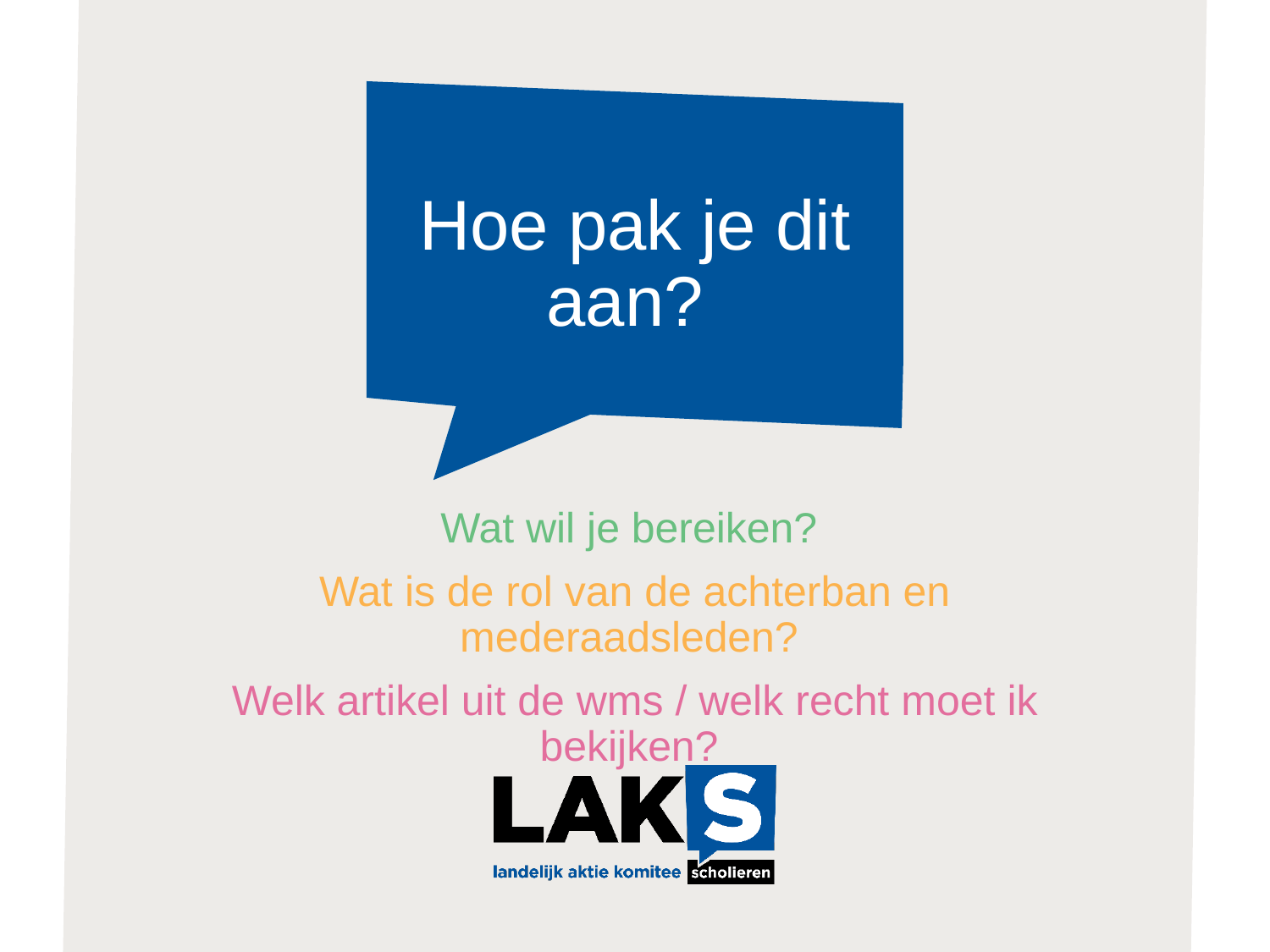

# Hoe pak je dit aan?
Wat wil je bereiken?
Wat is de rol van de achterban en mederaadsleden?
Welk artikel uit de wms / welk recht moet ik bekijken?